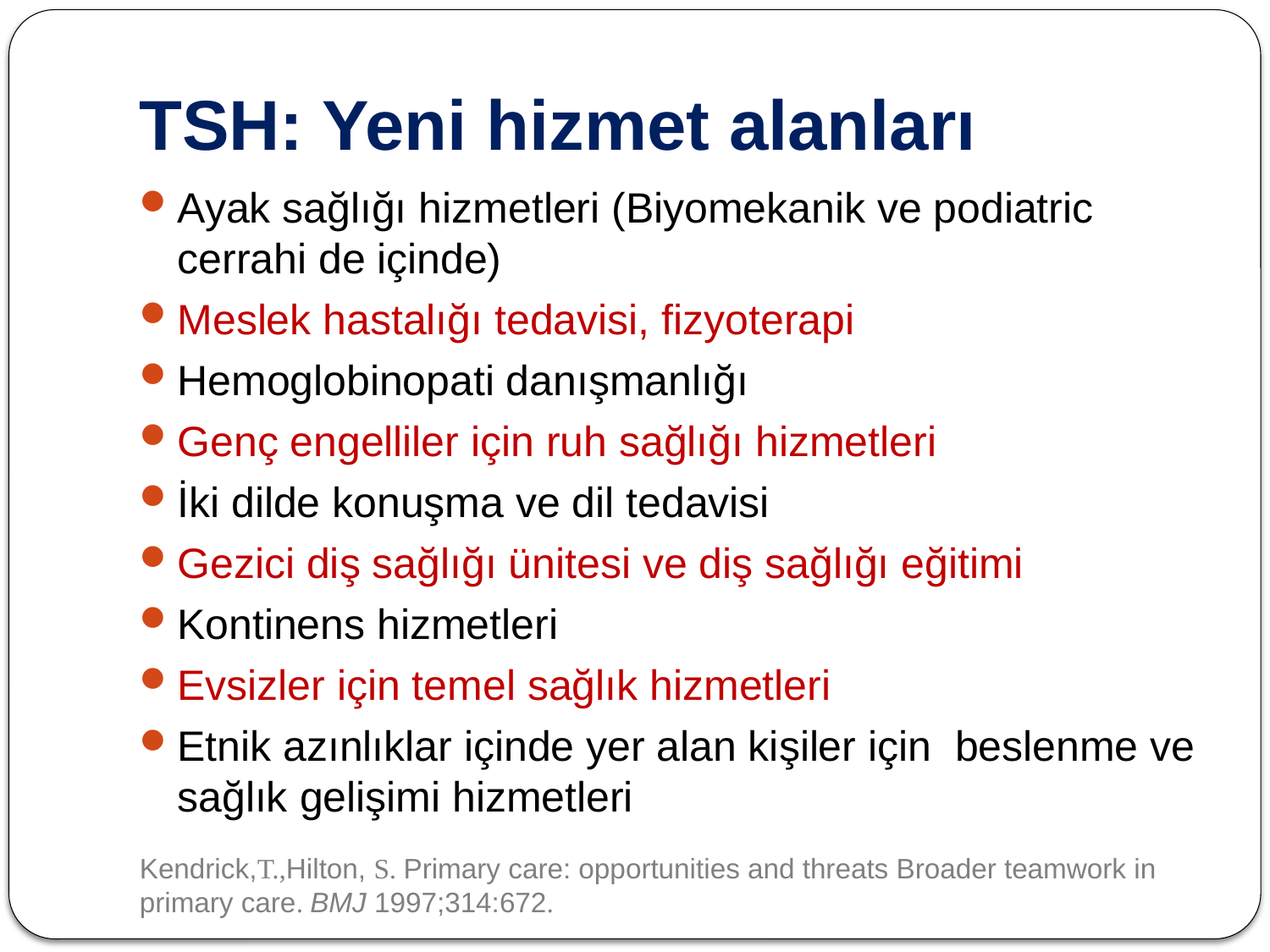

# TSH: Yeni hizmet alanları
Ayak sağlığı hizmetleri (Biyomekanik ve podiatric cerrahi de içinde)
Meslek hastalığı tedavisi, fizyoterapi
Hemoglobinopati danışmanlığı
Genç engelliler için ruh sağlığı hizmetleri
İki dilde konuşma ve dil tedavisi
Gezici diş sağlığı ünitesi ve diş sağlığı eğitimi
Kontinens hizmetleri
Evsizler için temel sağlık hizmetleri
Etnik azınlıklar içinde yer alan kişiler için  beslenme ve sağlık gelişimi hizmetleri
Kendrick,T.,Hilton, S. Primary care: opportunities and threats Broader teamwork in primary care. BMJ 1997;314:672.